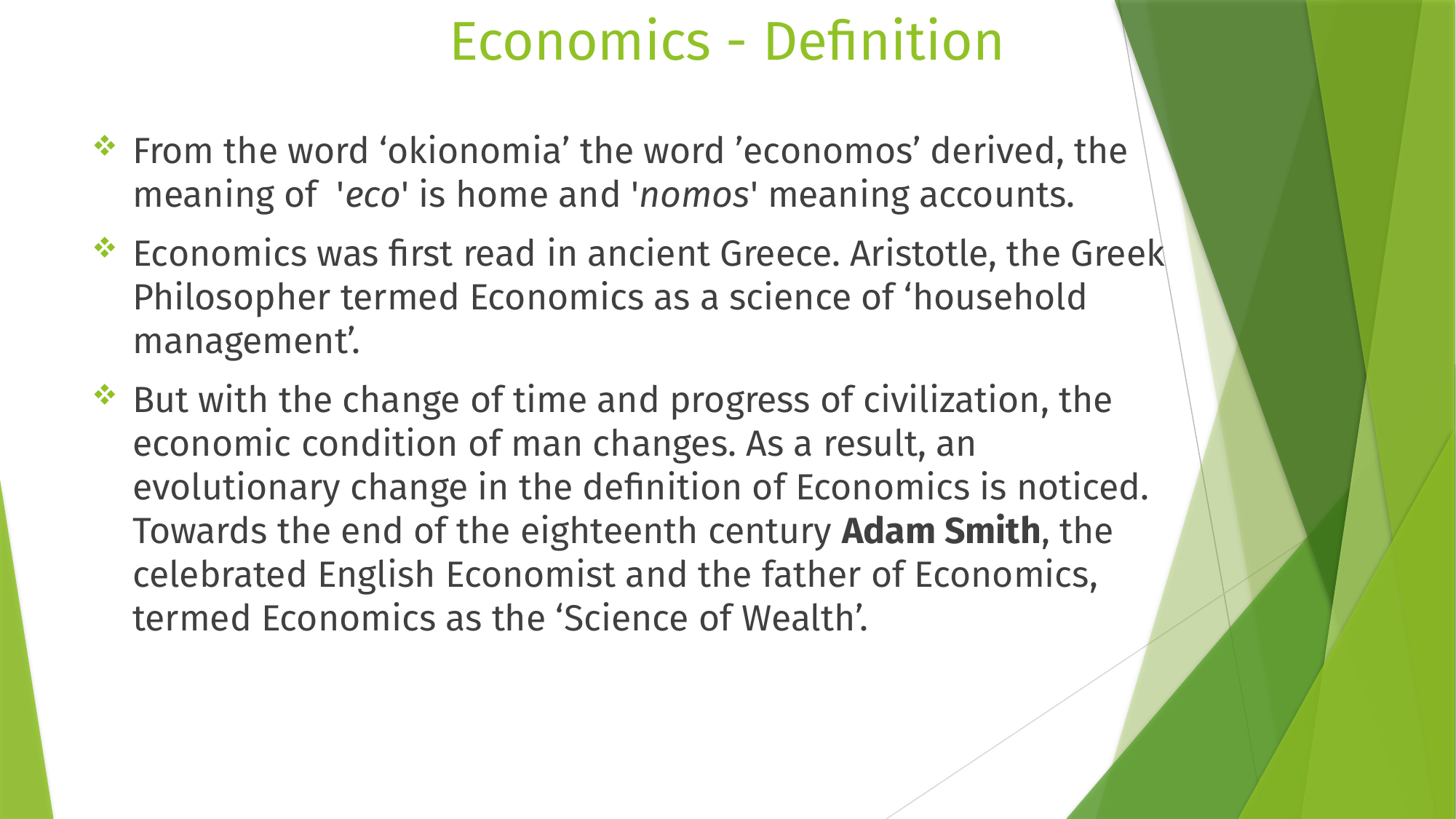

# Economics - Definition
From the word ‘okionomia’ the word ’economos’ derived, the meaning of  'eco' is home and 'nomos' meaning accounts.
Economics was first read in ancient Greece. Aristotle, the Greek Philosopher termed Economics as a science of ‘household management’.
But with the change of time and progress of civilization, the economic condition of man changes. As a result, an evolutionary change in the definition of Economics is noticed. Towards the end of the eighteenth century Adam Smith, the celebrated English Economist and the father of Economics, termed Economics as the ‘Science of Wealth’.